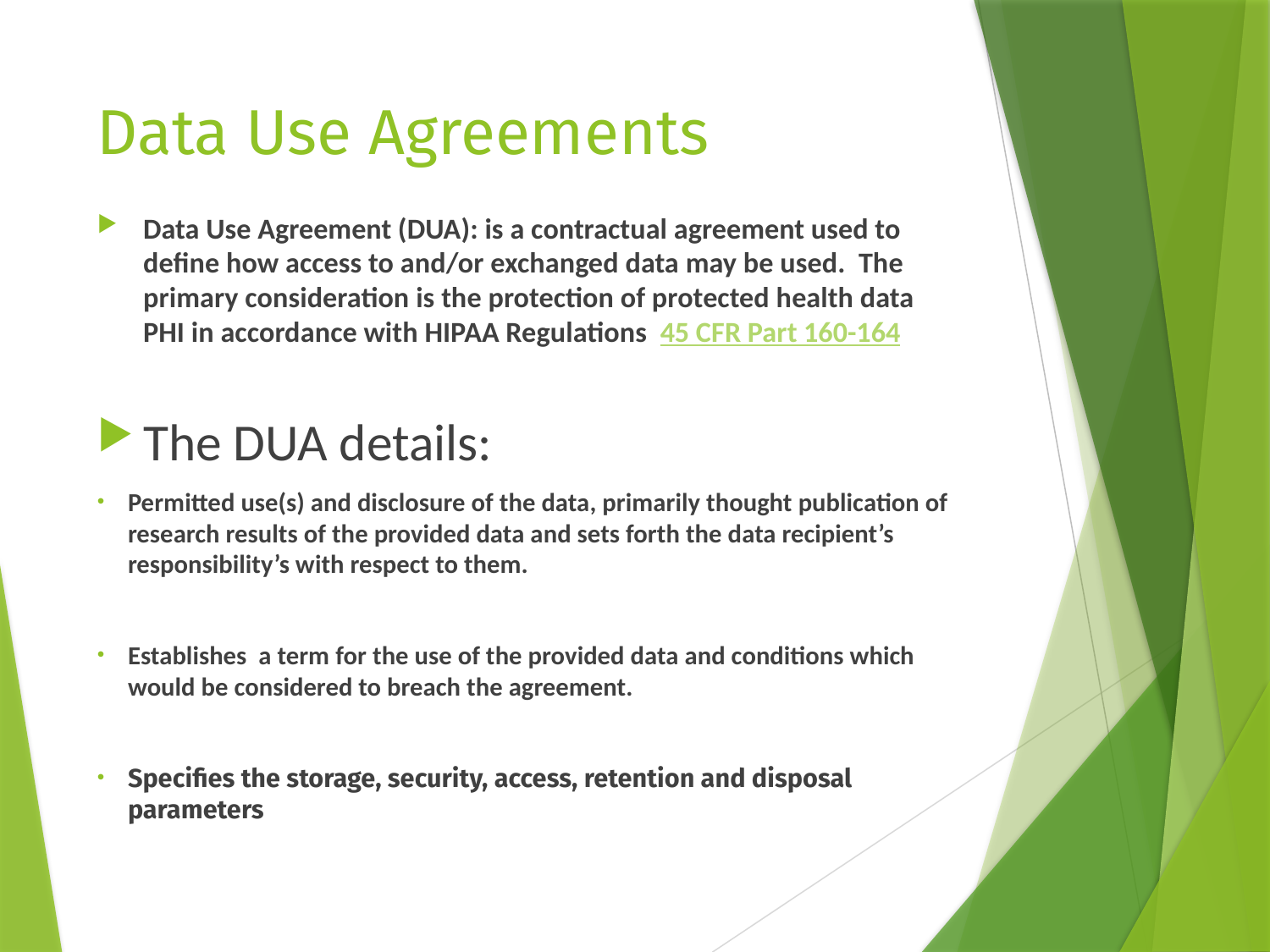

# Data Use Agreements
Data Use Agreement (DUA): is a contractual agreement used to define how access to and/or exchanged data may be used.  The primary consideration is the protection of protected health data PHI in accordance with HIPAA Regulations  45 CFR Part 160-164

The DUA details:
Permitted use(s) and disclosure of the data, primarily thought publication of research results of the provided data and sets forth the data recipient’s responsibility’s with respect to them.

Establishes  a term for the use of the provided data and conditions which would be considered to breach the agreement.

Specifies the storage, security, access, retention and disposal parameters